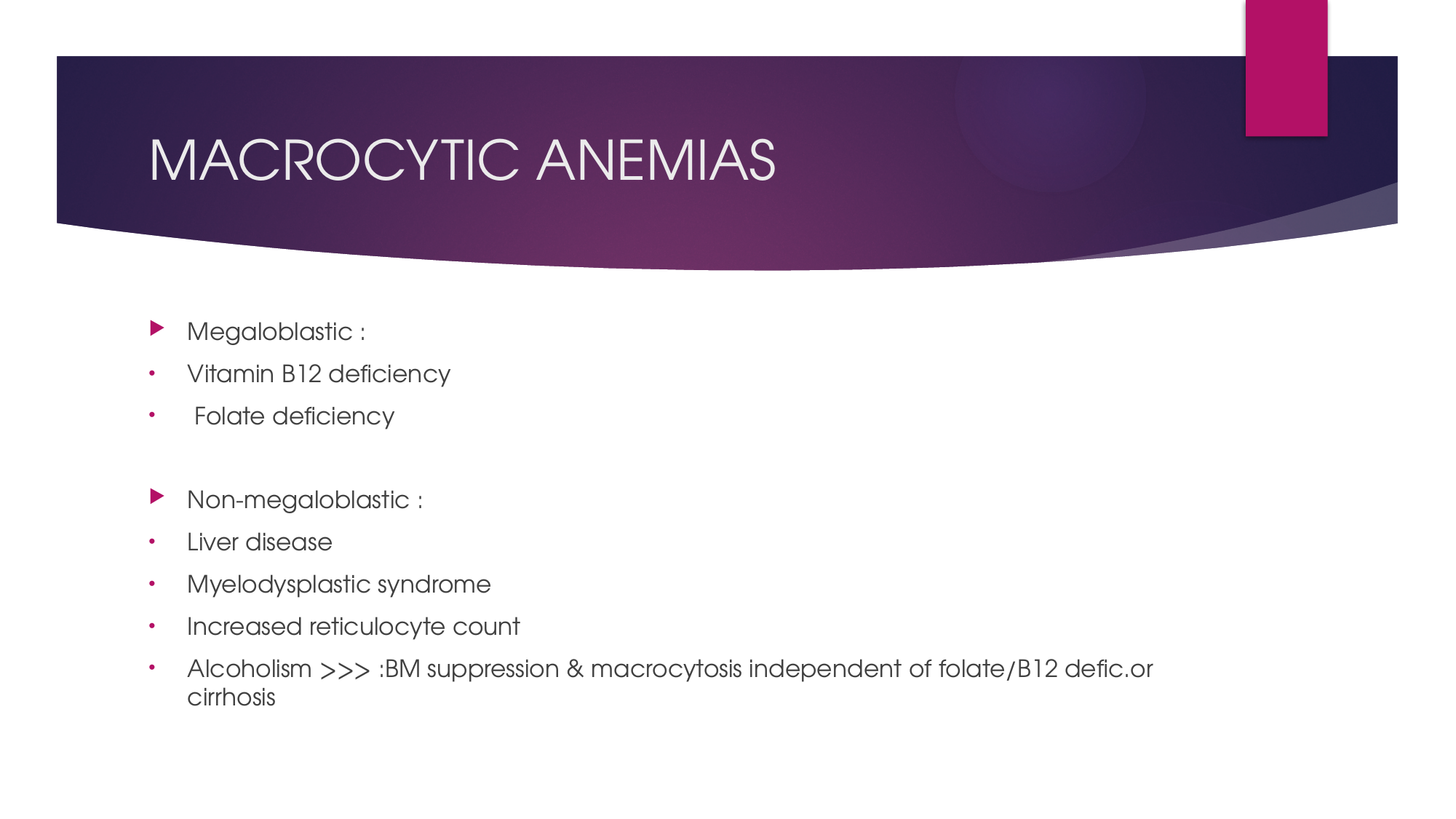

# MACROCYTIC ANEMIAS
Megaloblastic :
Vitamin B12 deficiency
 Folate deficiency

Non-megaloblastic :
Liver disease
Myelodysplastic syndrome
Increased reticulocyte count
Alcoholism >>> :BM suppression & macrocytosis independent of folate/B12 defic.or cirrhosis